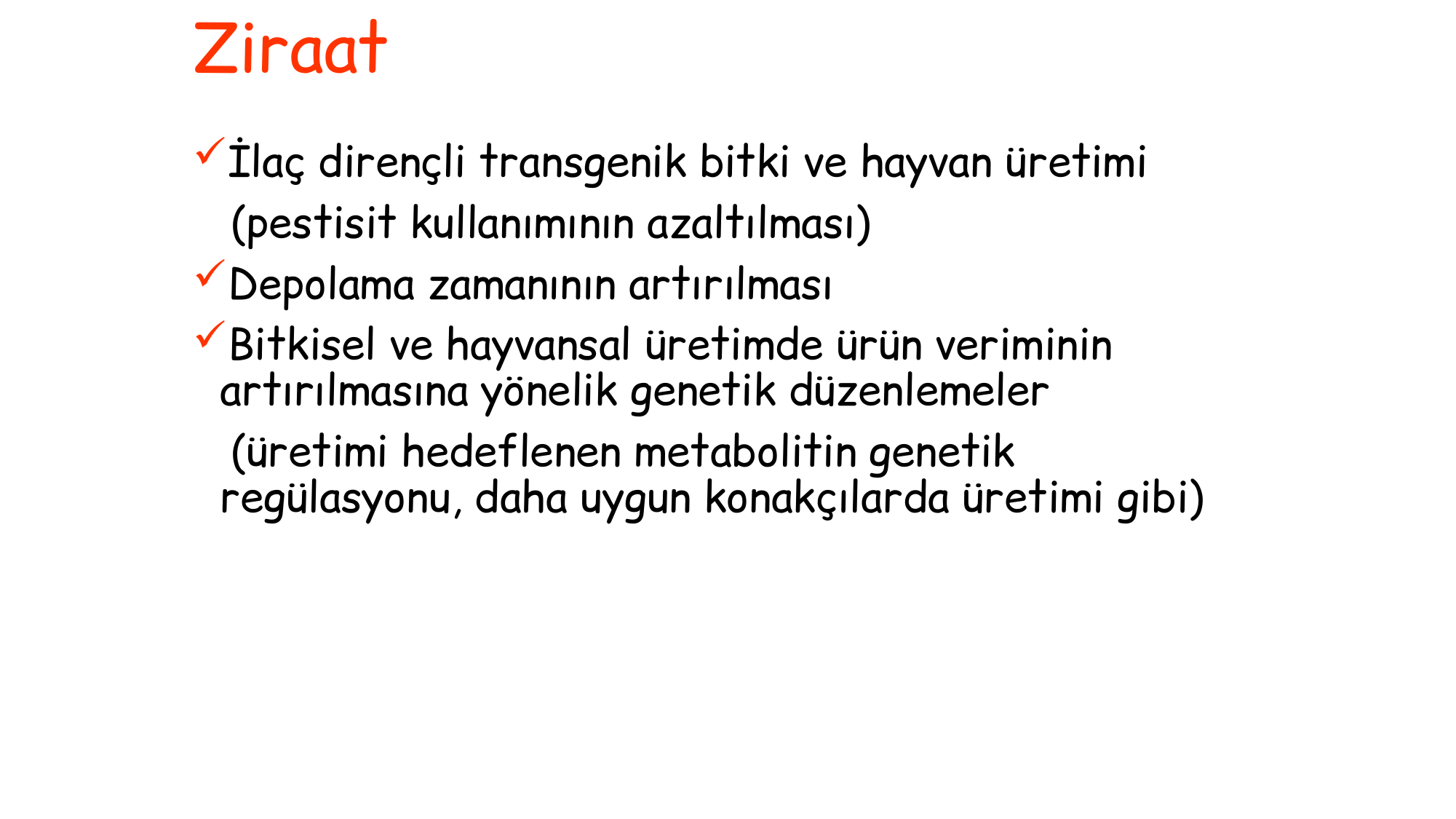

# Ziraat
İlaç dirençli transgenik bitki ve hayvan üretimi
   (pestisit kullanımının azaltılması)
Depolama zamanının artırılması
Bitkisel ve hayvansal üretimde ürün veriminin artırılmasına yönelik genetik düzenlemeler
   (üretimi hedeflenen metabolitin genetik regülasyonu, daha uygun konakçılarda üretimi gibi)